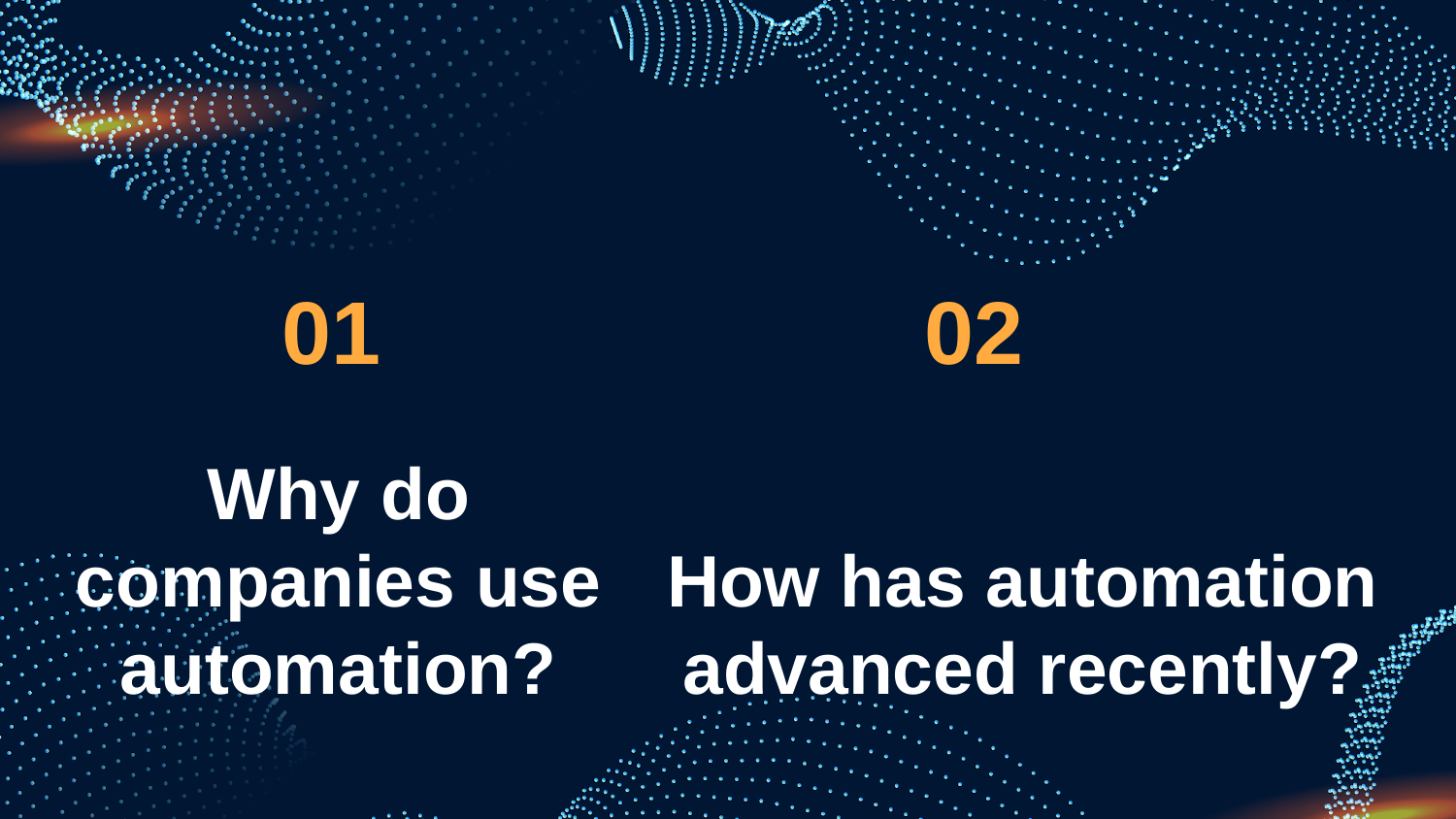

01
02
Why do companies use automation?
# How has automation advanced recently?